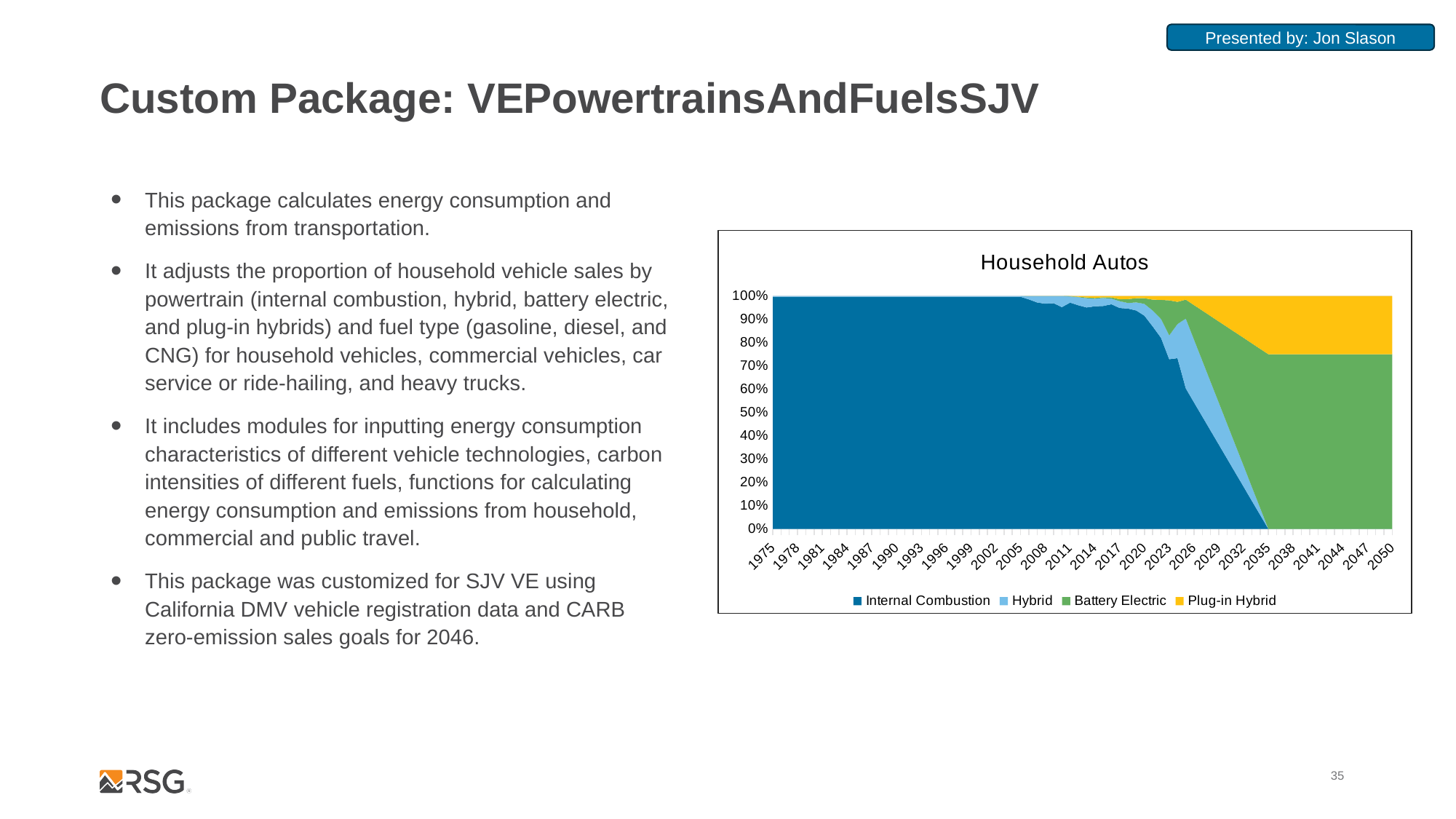

Presented by: Jon Slason
# Custom Package: VEPowertrainsAndFuelsSJV
This package calculates energy consumption and emissions from transportation.
It adjusts the proportion of household vehicle sales by powertrain (internal combustion, hybrid, battery electric, and plug-in hybrids) and fuel type (gasoline, diesel, and CNG) for household vehicles, commercial vehicles, car service or ride-hailing, and heavy trucks.
It includes modules for inputting energy consumption characteristics of different vehicle technologies, carbon intensities of different fuels, functions for calculating energy consumption and emissions from household, commercial and public travel.
This package was customized for SJV VE using California DMV vehicle registration data and CARB zero-emission sales goals for 2046.
| Year 2022 | Total Veh | BEV Vehicles | Share (%) |
| --- | --- | --- | --- |
| KCAG | 104153 | 849 | 0.82 |
| MCTC | 125986 | 1001 | 0.79 |
| StanCOG | 449514 | 3247 | 0.72 |
| TCAG | 376771 | 2479 | 0.66 |
| KCOG | 694250 | 4590 | 0.66 |
| MCAG | 229261 | 1490 | 0.65 |
| FCOG | 830439 | 5235 | 0.63 |
| SJCOG | 633092 | 3663 | 0.58 |

### Chart: Household Autos

| Category |  |  |  |  |
|---|---|---|---|---|
| 1975 | 0.996607493495973 | 0.00339250650402722 | 0.0 | 0.0 |
| 1976 | 0.996607493495973 | 0.00339250650402722 | 0.0 | 0.0 |
| 1977 | 0.996607493495973 | 0.00339250650402722 | 0.0 | 0.0 |
| 1978 | 0.996607493495973 | 0.00339250650402722 | 0.0 | 0.0 |
| 1979 | 0.996607493495973 | 0.00339250650402722 | 0.0 | 0.0 |
| 1980 | 0.996607493495973 | 0.00339250650402722 | 0.0 | 0.0 |
| 1981 | 0.996607493495973 | 0.00339250650402722 | 0.0 | 0.0 |
| 1982 | 0.996607493495973 | 0.00339250650402722 | 0.0 | 0.0 |
| 1983 | 0.996607493495973 | 0.00339250650402722 | 0.0 | 0.0 |
| 1984 | 0.996607493495973 | 0.00339250650402722 | 0.0 | 0.0 |
| 1985 | 0.996607493495973 | 0.00339250650402722 | 0.0 | 0.0 |
| 1986 | 0.996607493495973 | 0.00339250650402722 | 0.0 | 0.0 |
| 1987 | 0.996607493495973 | 0.00339250650402722 | 0.0 | 0.0 |
| 1988 | 0.996607493495973 | 0.00339250650402722 | 0.0 | 0.0 |
| 1989 | 0.996607493495973 | 0.00339250650402722 | 0.0 | 0.0 |
| 1990 | 0.996607493495973 | 0.00339250650402722 | 0.0 | 0.0 |
| 1991 | 0.996607493495973 | 0.00339250650402722 | 0.0 | 0.0 |
| 1992 | 0.996607493495973 | 0.00339250650402722 | 0.0 | 0.0 |
| 1993 | 0.996607493495973 | 0.00339250650402722 | 0.0 | 0.0 |
| 1994 | 0.996607493495973 | 0.00339250650402722 | 0.0 | 0.0 |
| 1995 | 0.996607493495973 | 0.00339250650402722 | 0.0 | 0.0 |
| 1996 | 0.996607493495973 | 0.00339250650402722 | 0.0 | 0.0 |
| 1997 | 0.996607493495973 | 0.00339250650402722 | 0.0 | 0.0 |
| 1998 | 0.996607493495973 | 0.00339250650402722 | 0.0 | 0.0 |
| 1999 | 0.996607493495973 | 0.00339250650402722 | 0.0 | 0.0 |
| 2000 | 0.996607493495973 | 0.00339250650402722 | 0.0 | 0.0 |
| 2001 | 0.996607493495973 | 0.00339250650402722 | 0.0 | 0.0 |
| 2002 | 0.996607493495973 | 0.00339250650402722 | 0.0 | 0.0 |
| 2003 | 0.996607493495973 | 0.00339250650402722 | 0.0 | 0.0 |
| 2004 | 0.996607493495973 | 0.00339250650402722 | 0.0 | 0.0 |
| 2005 | 0.996607493495973 | 0.00339250650402722 | 0.0 | 0.0 |
| 2006 | 0.985410284877266 | 0.014432773964043 | 0.000156941158690762 | 0.0 |
| 2007 | 0.972303638868675 | 0.0275928125799984 | 0.000103548551327003 | 0.0 |
| 2008 | 0.966787305122494 | 0.0331132675787464 | 9.94272987591473e-05 | 0.0 |
| 2009 | 0.969197299324831 | 0.0306406601650413 | 0.000162040510127532 | 0.0 |
| 2010 | 0.952090413733543 | 0.0477708259552198 | 0.000138760311237307 | 0.0 |
| 2011 | 0.971486031952233 | 0.0265333443113864 | 0.0013066932579507 | 0.00067393047842965 |
| 2012 | 0.960170550759538 | 0.0347765980772161 | 0.00168841287950579 | 0.00336443828374008 |
| 2013 | 0.95071489263605 | 0.0394631751494609 | 0.00357930835399757 | 0.00624262386049164 |
| 2014 | 0.955876947233347 | 0.0325253112742064 | 0.00298965282596573 | 0.00860808866648047 |
| 2015 | 0.957160177937629 | 0.0339986188476602 | 0.00368722799733742 | 0.0051539752173736 |
| 2016 | 0.964440095218175 | 0.0239680547670508 | 0.0054191027313805 | 0.00617274728339359 |
| 2017 | 0.948543639984545 | 0.0292135067097177 | 0.00816523078089547 | 0.0140776225248413 |
| 2018 | 0.9459935325205 | 0.0239530527836554 | 0.0167175486773265 | 0.0133358660185184 |
| 2019 | 0.937711429158392 | 0.0348147640895706 | 0.0177223858111347 | 0.00975142094090255 |
| 2020 | 0.915295009253401 | 0.0509393809187088 | 0.0243312007091455 | 0.00943440911874465 |
| 2021 | 0.869092519601439 | 0.0683729743831386 | 0.0467866178341244 | 0.0157478881812979 |
| 2022 | 0.820529685667823 | 0.0810336967541613 | 0.0817980372099986 | 0.0166385803680175 |
| 2023 | 0.728547090488622 | 0.102378654298355 | 0.150366320535327 | 0.0187079346776962 |
| 2024 | 0.733096040728953 | 0.146474823756882 | 0.0952246432763957 | 0.0252044922377697 |
| 2025 | 0.603595649905694 | 0.299410088687347 | 0.081423813154621 | 0.0155704482523376 |
| 2026 | 0.543236084915125 | 0.269469079818612 | 0.148281431839159 | 0.0390134034271038 |
| 2027 | 0.482876519924556 | 0.239528070949878 | 0.215139050523697 | 0.0624563586018701 |
| 2028 | 0.422516954933986 | 0.209587062081143 | 0.281996669208235 | 0.0858993137766363 |
| 2029 | 0.362157389943417 | 0.179646053212408 | 0.348854287892773 | 0.109342268951403 |
| 2030 | 0.301797824952847 | 0.149705044343674 | 0.41571190657731 | 0.132785224126169 |
| 2031 | 0.241438259962278 | 0.119764035474939 | 0.482569525261848 | 0.156228179300935 |
| 2032 | 0.181078694971708 | 0.0898230266062041 | 0.549427143946386 | 0.179671134475701 |
| 2033 | 0.120719129981139 | 0.0598820177374694 | 0.616284762630924 | 0.203114089650468 |
| 2034 | 0.0603595649905694 | 0.0299410088687347 | 0.683142381315462 | 0.226557044825234 |
| 2035 | 0.0 | 0.0 | 0.75 | 0.25 |
| 2036 | 0.0 | 0.0 | 0.75 | 0.25 |
| 2037 | 0.0 | 0.0 | 0.75 | 0.25 |
| 2038 | 0.0 | 0.0 | 0.75 | 0.25 |
| 2039 | 0.0 | 0.0 | 0.75 | 0.25 |
| 2040 | 0.0 | 0.0 | 0.75 | 0.25 |
| 2041 | 0.0 | 0.0 | 0.75 | 0.25 |
| 2042 | 0.0 | 0.0 | 0.75 | 0.25 |
| 2043 | 0.0 | 0.0 | 0.75 | 0.25 |
| 2044 | 0.0 | 0.0 | 0.75 | 0.25 |
| 2045 | 0.0 | 0.0 | 0.75 | 0.25 |
| 2046 | 0.0 | 0.0 | 0.75 | 0.25 |
| 2047 | 0.0 | 0.0 | 0.75 | 0.25 |
| 2048 | 0.0 | 0.0 | 0.75 | 0.25 |
| 2049 | 0.0 | 0.0 | 0.75 | 0.25 |
| 2050 | 0.0 | 0.0 | 0.75 | 0.25 |
| Year 2046 | Total Veh | BEV Vehicles | Share (%) |
| --- | --- | --- | --- |
| MCTC | 144162 | 95567 | 66.29 |
| KCAG | 128225 | 76444 | 59.62 |
| StanCOG | 493717 | 288036 | 58.34 |
| MCAG | 283326 | 157783 | 55.69 |
| KCOG | 856408 | 476249 | 55.61 |
| TCAG | 410326 | 226206 | 55.13 |
| FCOG | 913668 | 473034 | 51.77 |
| SJCOG | 836360 | 374387 | 44.76 |
35